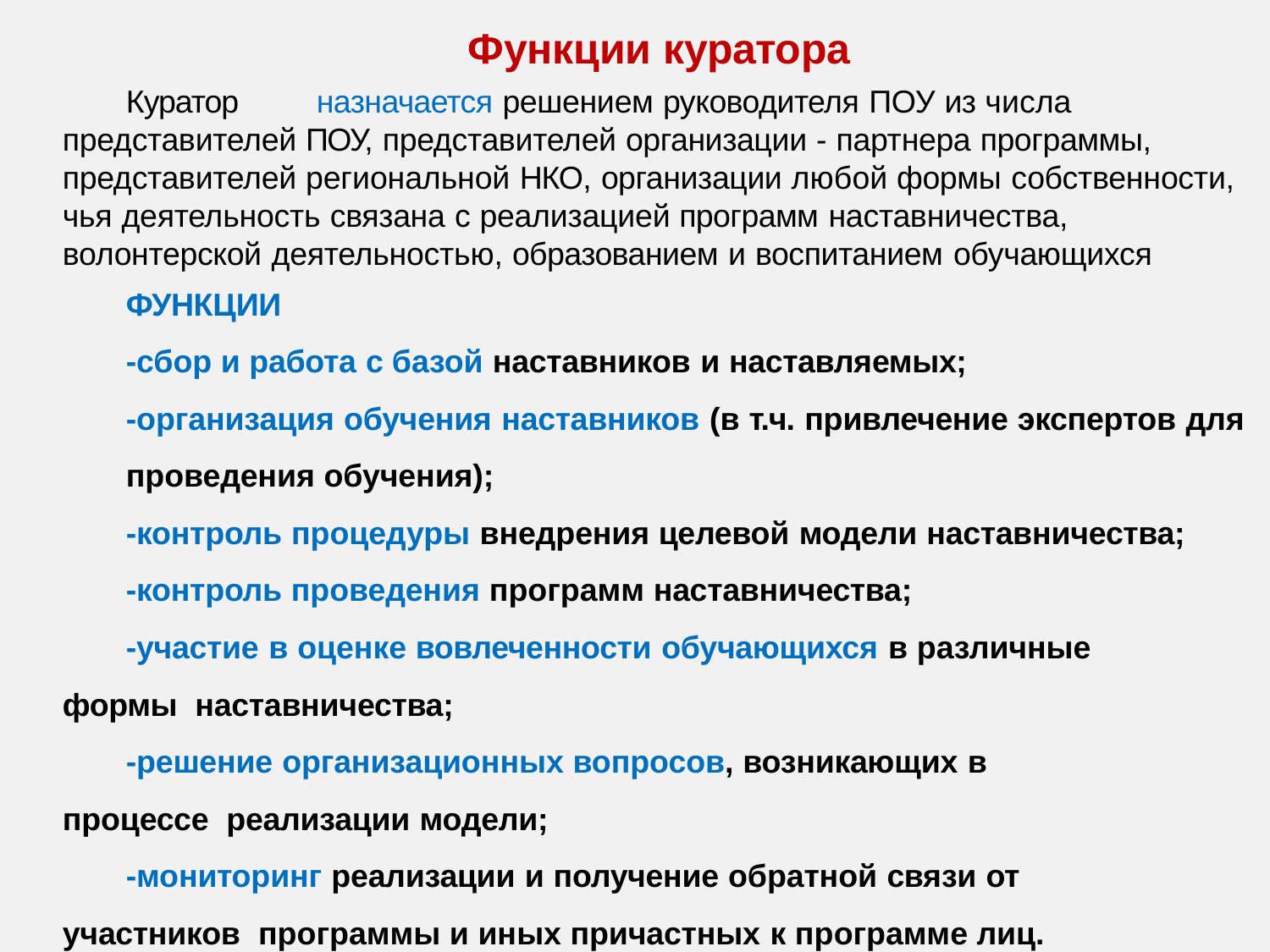

# Функции куратора
Куратор	назначается решением руководителя ПОУ из числа  представителей ПОУ, представителей организации - партнера программы,  представителей региональной НКО, организации любой формы собственности,  чья деятельность связана с реализацией программ наставничества,  волонтерской деятельностью, образованием и воспитанием обучающихся
ФУНКЦИИ
-сбор и работа с базой наставников и наставляемых;
-организация обучения наставников (в т.ч. привлечение экспертов для
проведения обучения);
-контроль процедуры внедрения целевой модели наставничества;
-контроль проведения программ наставничества;
-участие в оценке вовлеченности обучающихся в различные формы  наставничества;
-решение организационных вопросов, возникающих в процессе  реализации модели;
-мониторинг реализации и получение обратной связи от участников  программы и иных причастных к программе лиц.